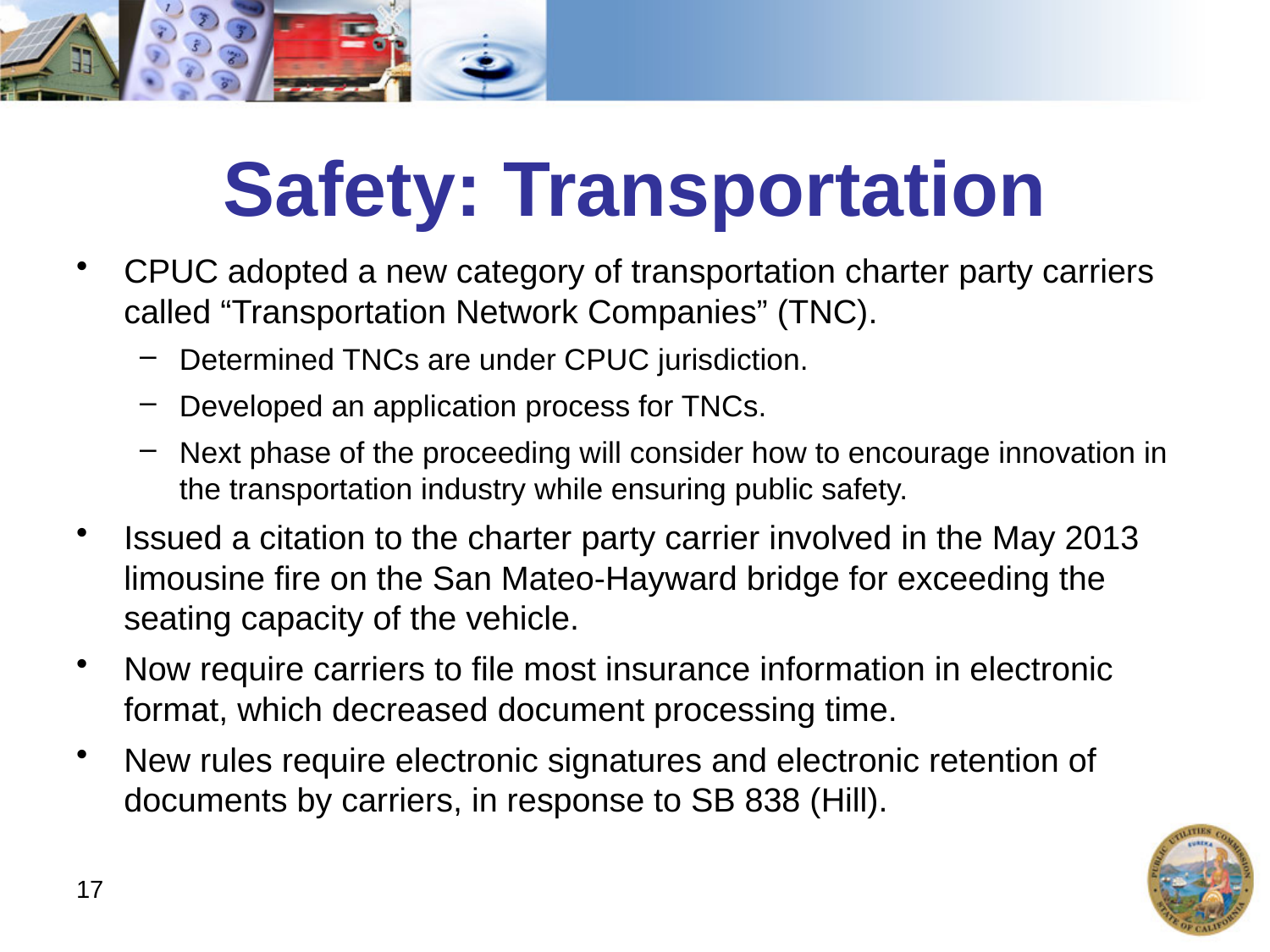

# Safety: Transportation
CPUC adopted a new category of transportation charter party carriers called “Transportation Network Companies” (TNC).
Determined TNCs are under CPUC jurisdiction.
Developed an application process for TNCs.
Next phase of the proceeding will consider how to encourage innovation in the transportation industry while ensuring public safety.
Issued a citation to the charter party carrier involved in the May 2013 limousine fire on the San Mateo-Hayward bridge for exceeding the seating capacity of the vehicle.
Now require carriers to file most insurance information in electronic format, which decreased document processing time.
New rules require electronic signatures and electronic retention of documents by carriers, in response to SB 838 (Hill).

17